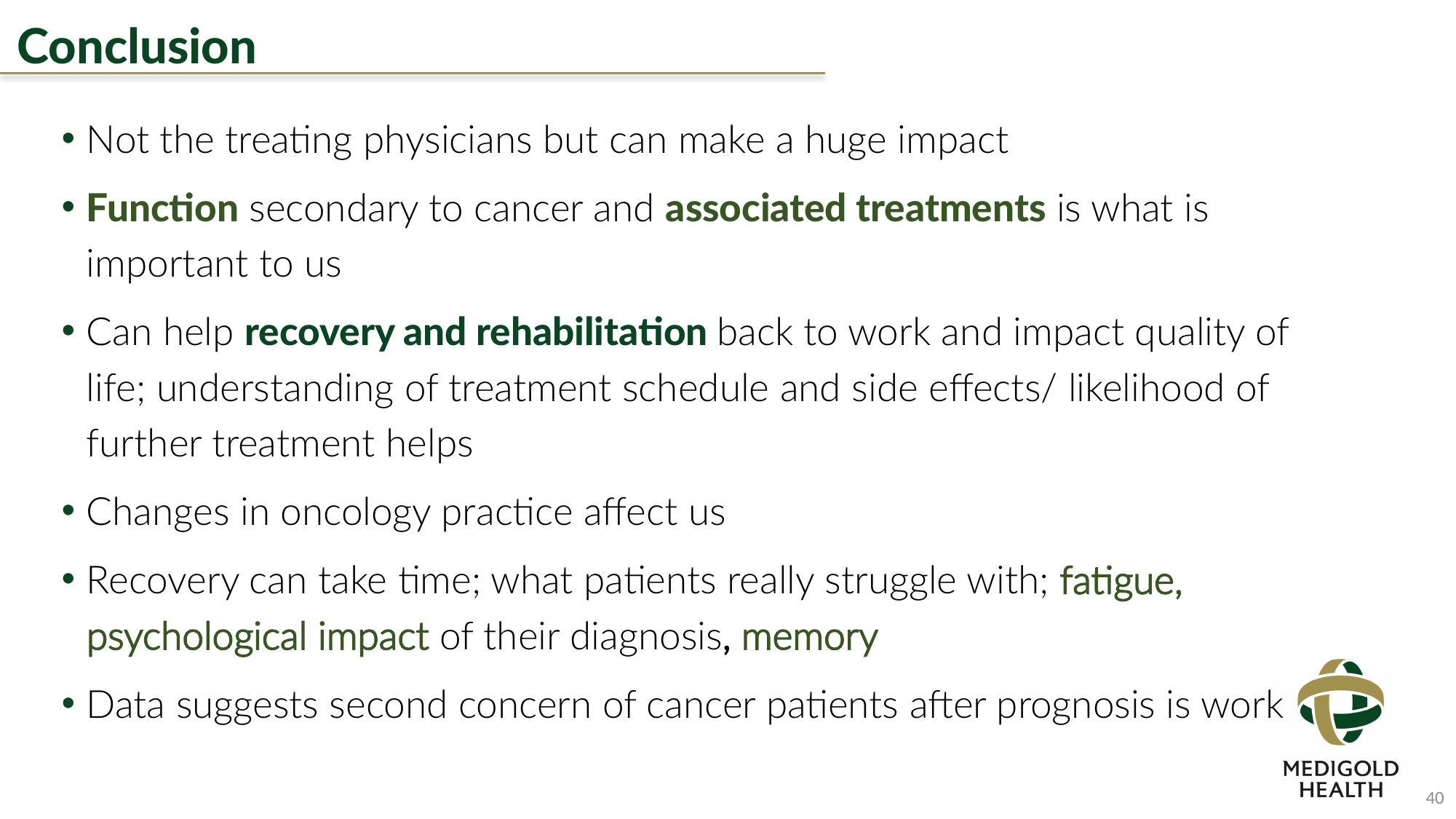

Conclusion
Not the treating physicians but can make a huge impact
Function secondary to cancer and associated treatments is what is important to us
Can help recovery and rehabilitation back to work and impact quality of life; understanding of treatment schedule and side effects/ likelihood of further treatment helps
Changes in oncology practice affect us
Recovery can take time; what patients really struggle with; fatigue, psychological impact of their diagnosis, memory
Data suggests second concern of cancer patients after prognosis is work

40